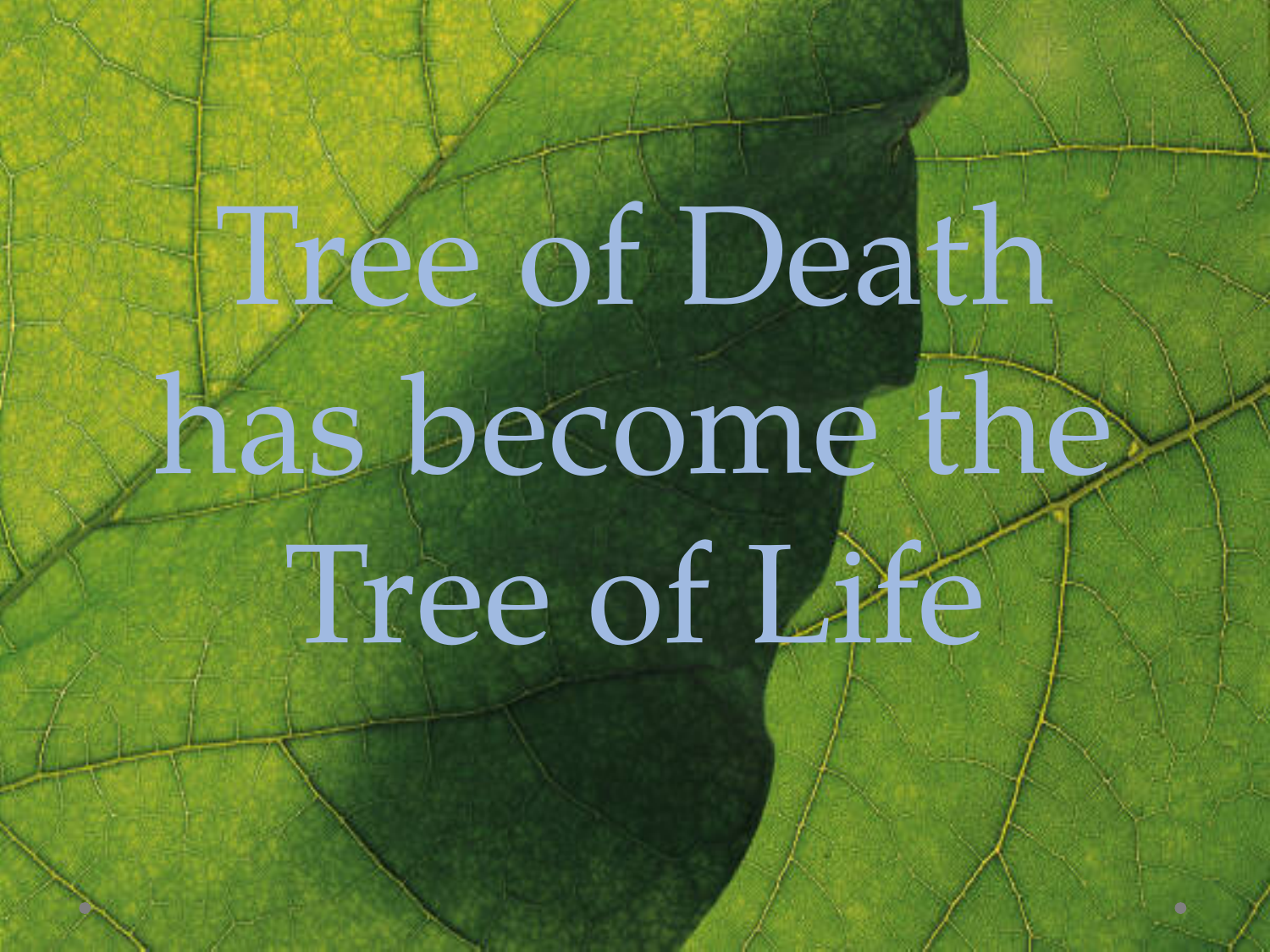

# Tree of Death has become the Tree of Life